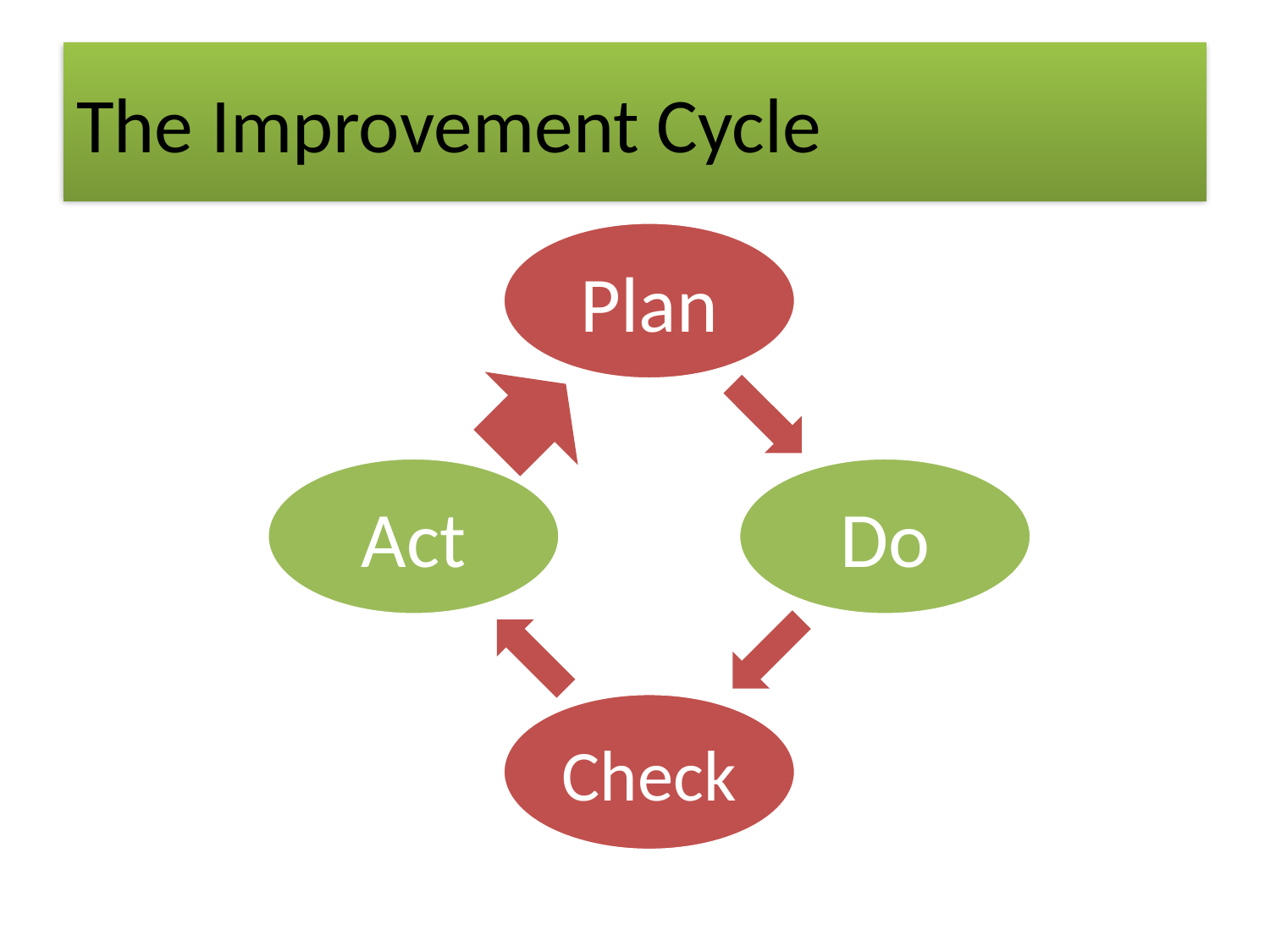

# The Improvement Cycle
Plan
Do
Check
Act